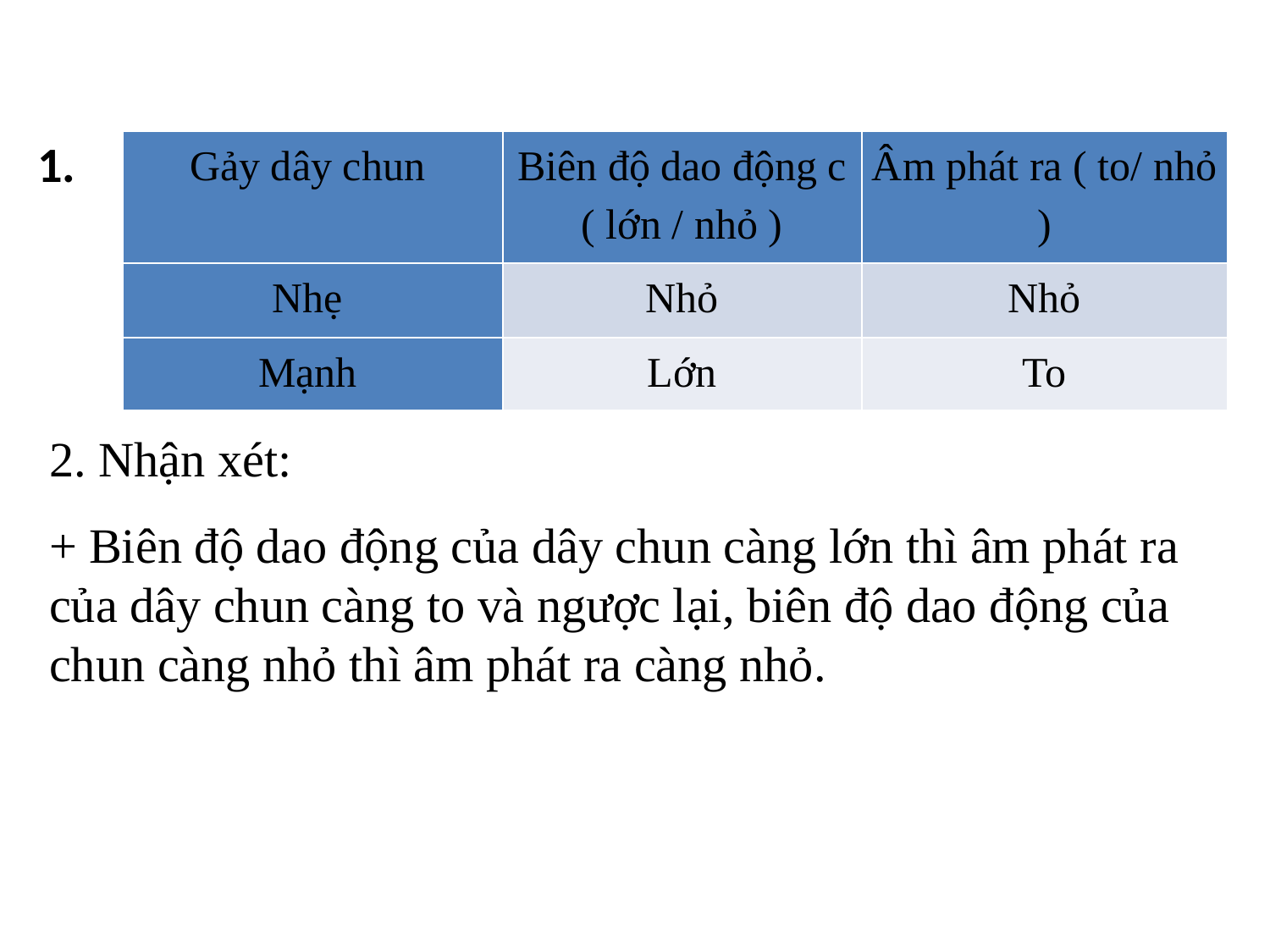

1.
| Gảy dây chun | Biên độ dao động c ( lớn / nhỏ ) | Âm phát ra ( to/ nhỏ ) |
| --- | --- | --- |
| Nhẹ | Nhỏ | Nhỏ |
| Mạnh | Lớn | To |
2. Nhận xét:
+ Biên độ dao động của dây chun càng lớn thì âm phát ra của dây chun càng to và ngược lại, biên độ dao động của chun càng nhỏ thì âm phát ra càng nhỏ.